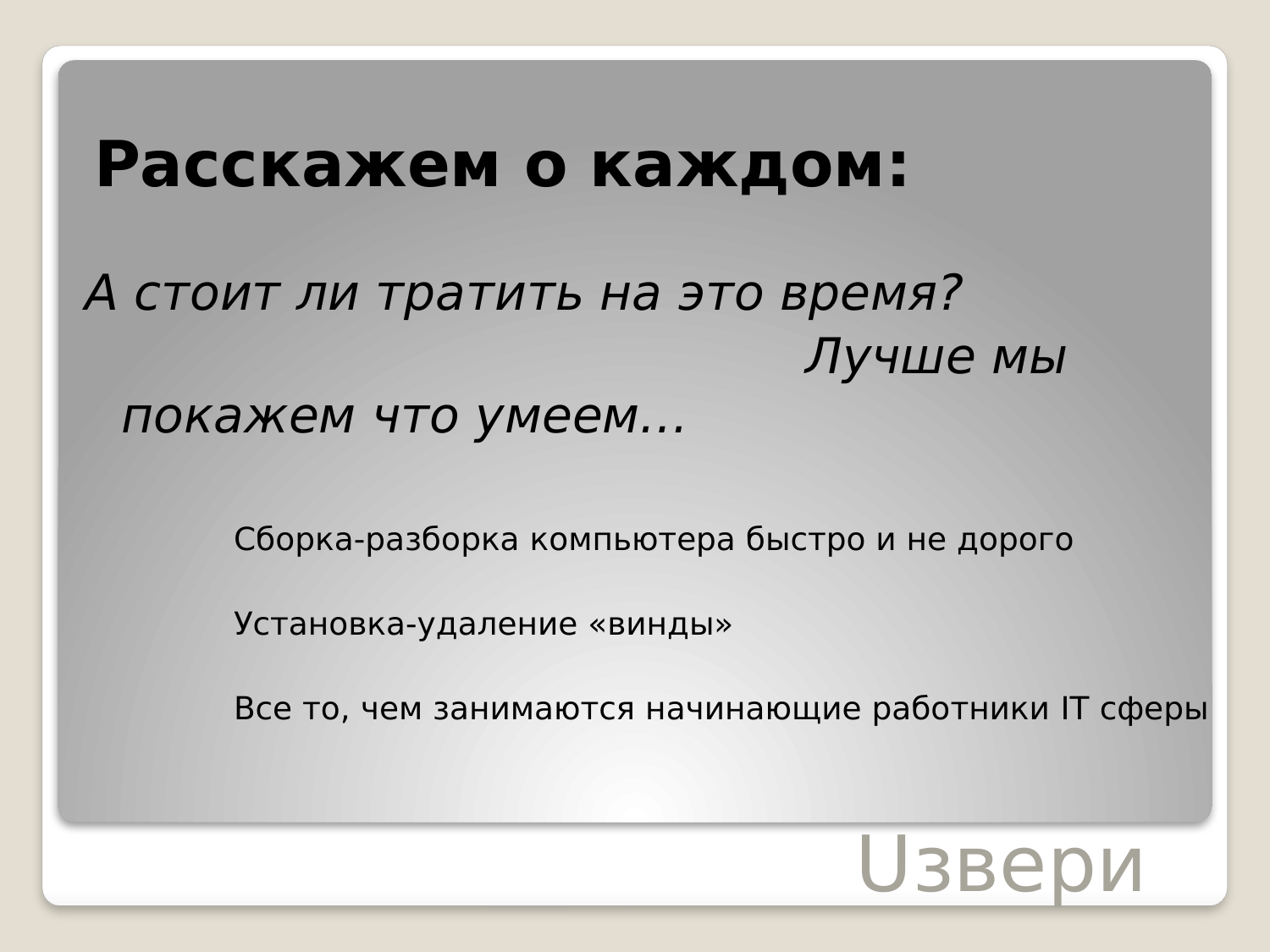

# Расскажем о каждом:
А стоит ли тратить на это время?
                                              Лучше мы покажем что умеем…
Сборка-разборка компьютера быстро и не дорого

Установка-удаление «винды»

Все то, чем занимаются начинающие работники IT сферы

Uзвери